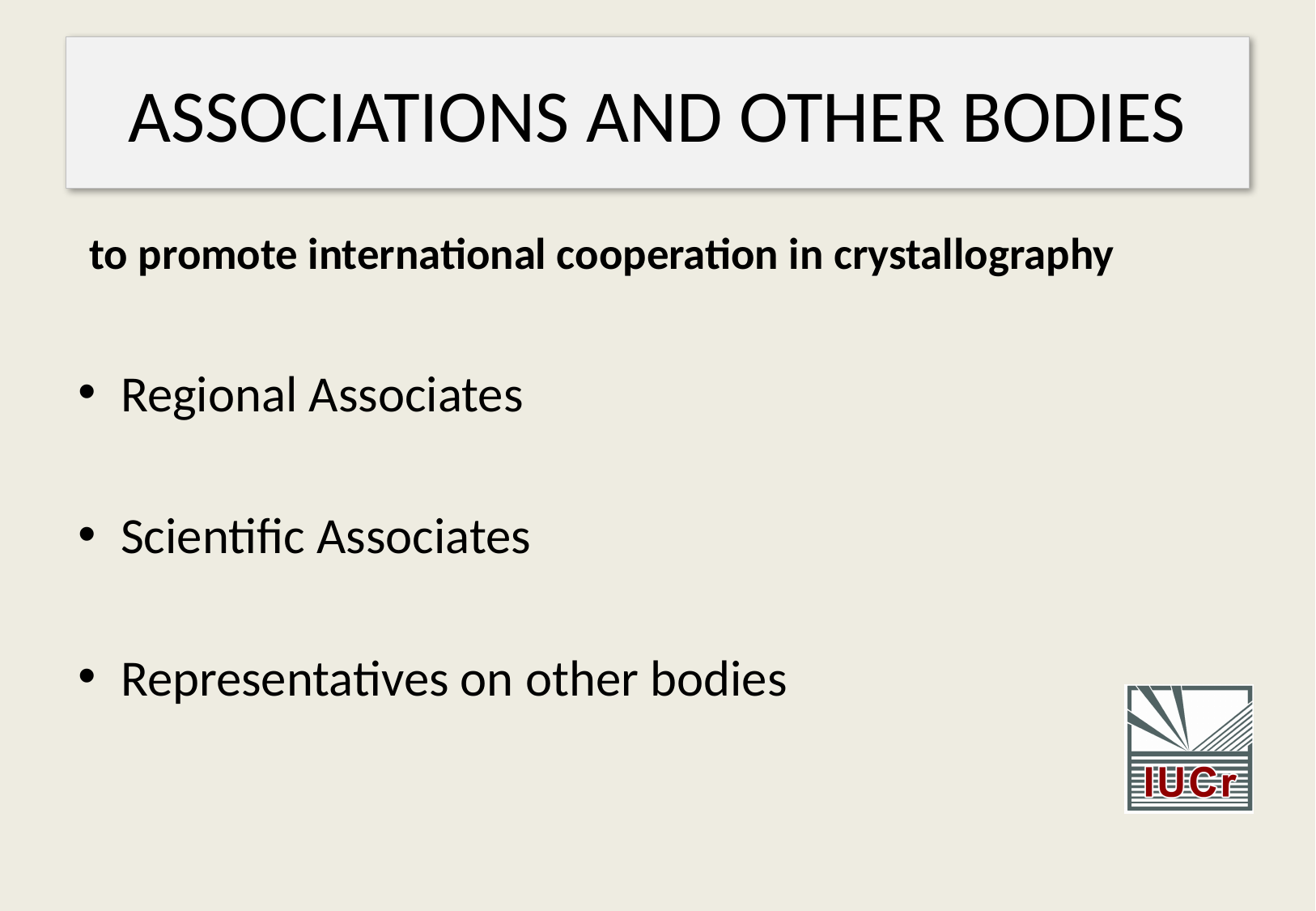

# ASSOCIATIONS AND OTHER BODIES
 to promote international cooperation in crystallography

Regional Associates

Scientific Associates

Representatives on other bodies